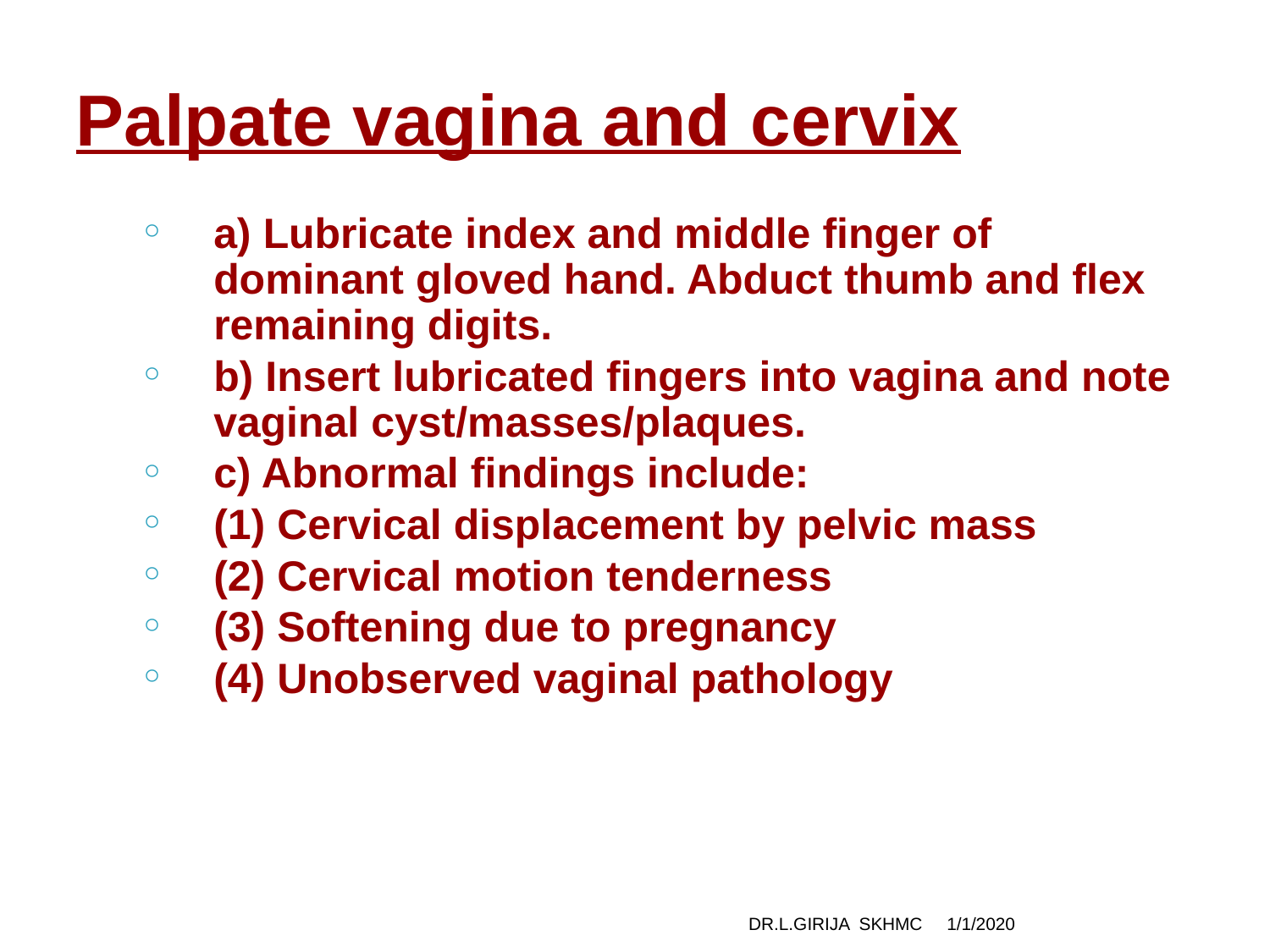

# Palpate vagina and cervix
a) Lubricate index and middle finger of dominant gloved hand. Abduct thumb and flex remaining digits.
b) Insert lubricated fingers into vagina and note vaginal cyst/masses/plaques.
c) Abnormal findings include:
(1) Cervical displacement by pelvic mass
(2) Cervical motion tenderness
(3) Softening due to pregnancy
(4) Unobserved vaginal pathology
DR.L.GIRIJA  SKHMC
1/1/2020